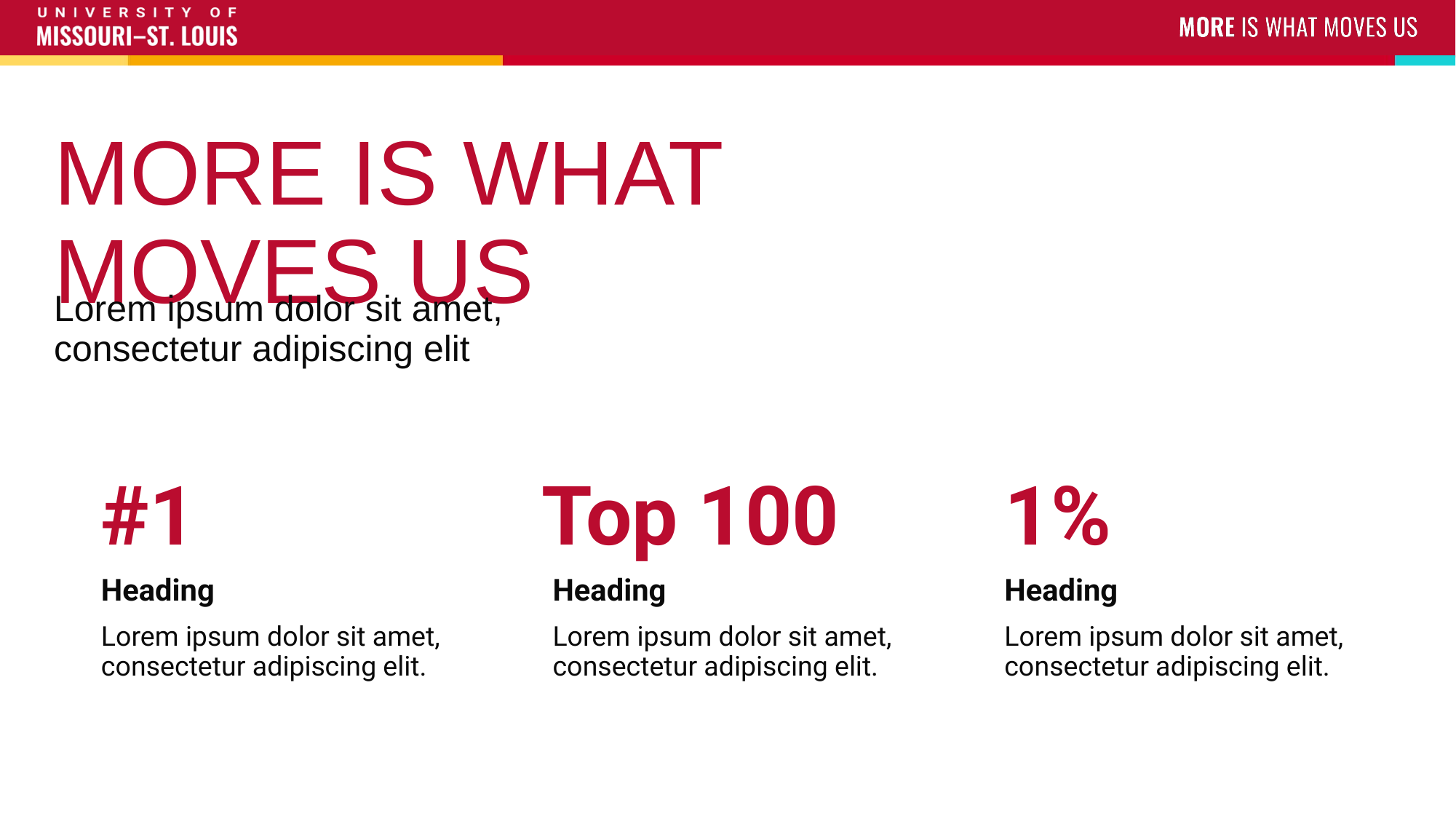

# MORE IS WHAT MOVES US
Lorem ipsum dolor sit amet,
consectetur adipiscing elit
#1

Top 100

1%

Heading
Lorem ipsum dolor sit amet, consectetur adipiscing elit.

Heading
Lorem ipsum dolor sit amet, consectetur adipiscing elit.

Heading
Lorem ipsum dolor sit amet, consectetur adipiscing elit.